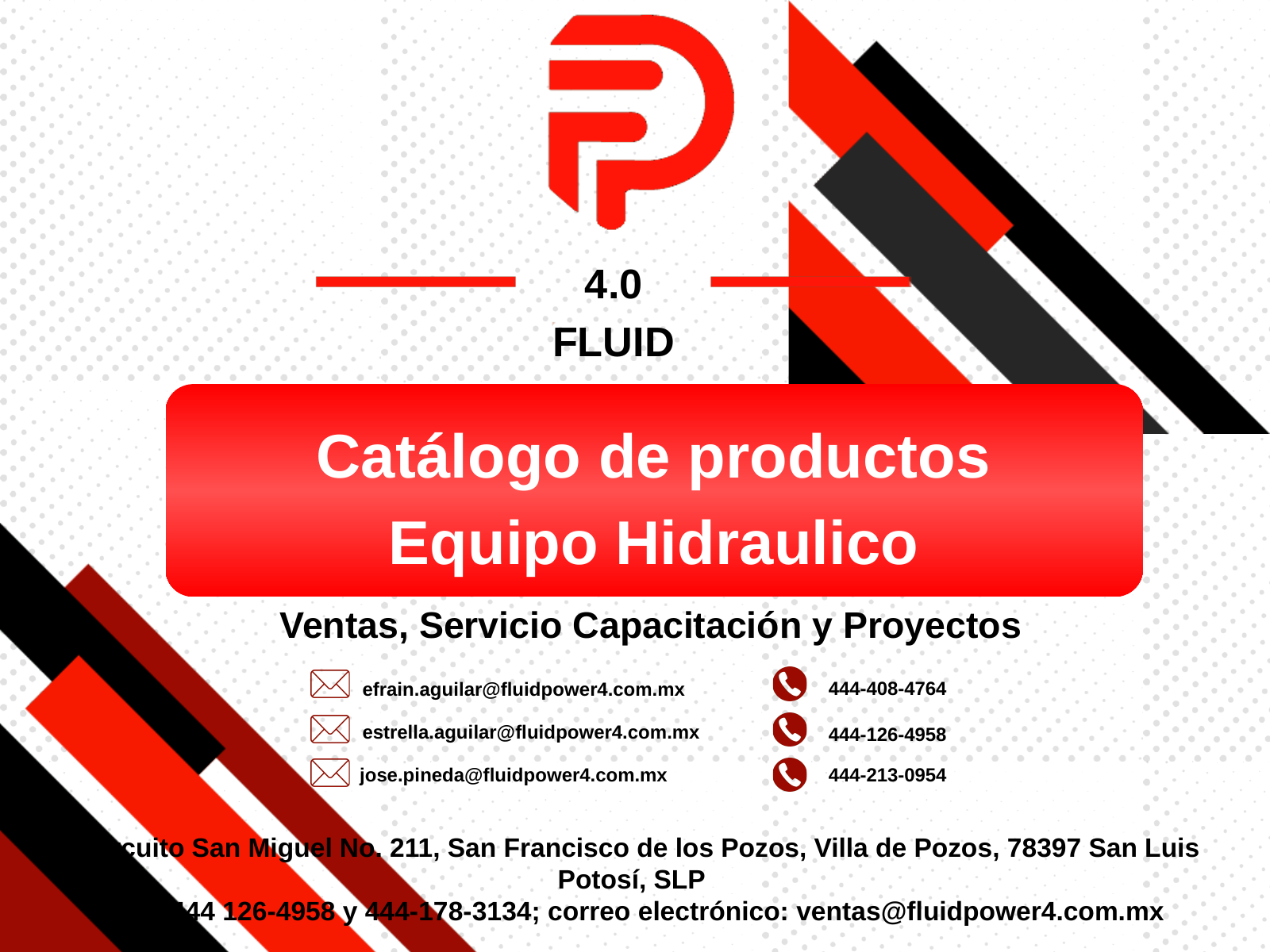

4.0
FLUID POWER

Catálogo de productos Equipo Hidraulico

Ventas, Servicio Capacitación y Proyectos

444-408-4764
efrain.aguilar@fluidpower4.com.mx

estrella.aguilar@fluidpower4.com.mx
444-126-4958

jose.pineda@fluidpower4.com.mx
444-213-0954
  Circuito San Miguel No. 211, San Francisco de los Pozos, Villa de Pozos, 78397 San Luis Potosí, SLP
Tels. 444 126-4958 y 444-178-3134; correo electrónico: ventas@fluidpower4.com.mx